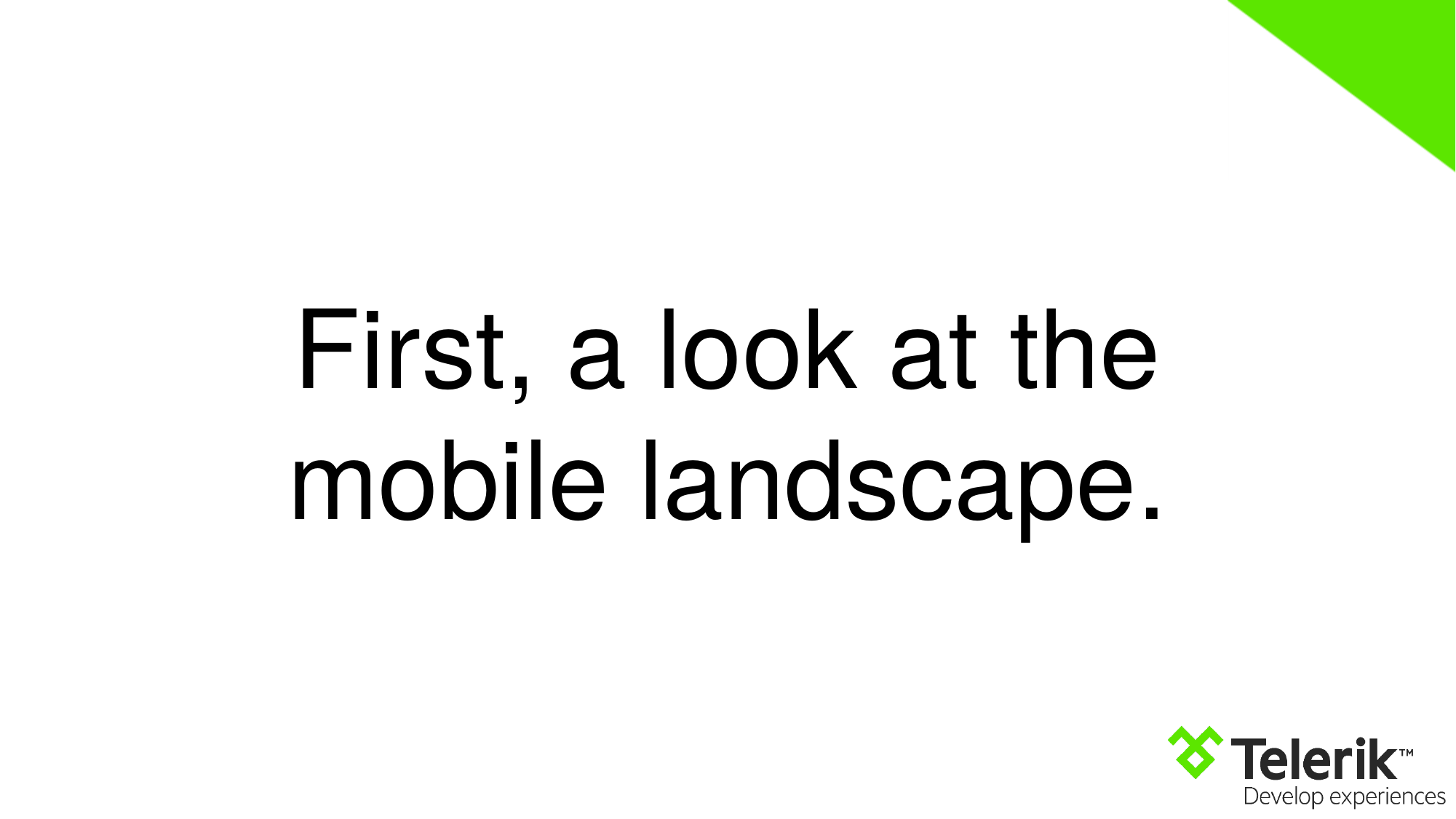

First, a look at the mobile landscape.